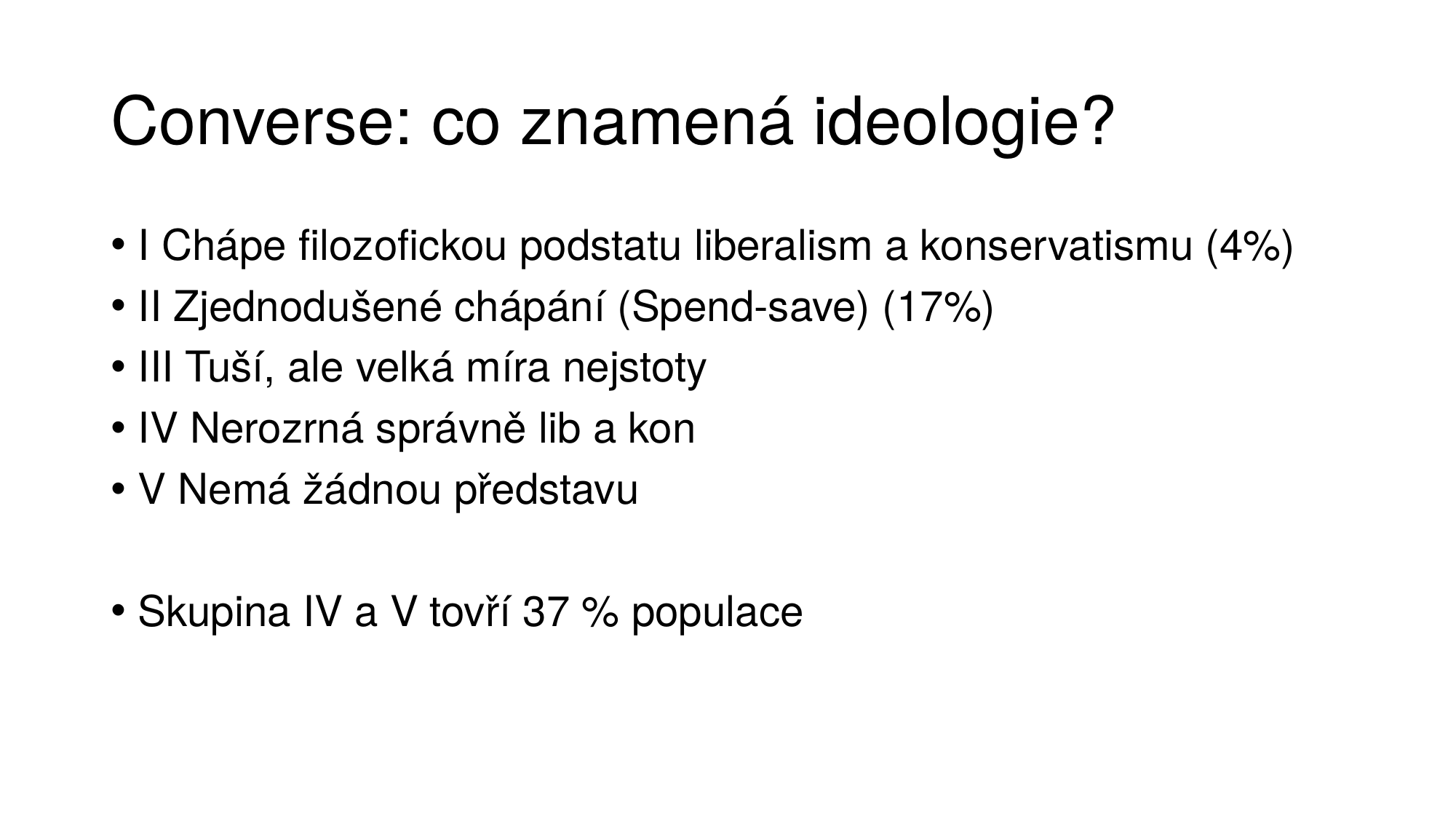

# Converse: co znamená ideologie?
I Chápe filozofickou podstatu liberalism a konservatismu (4%)
II Zjednodušené chápání (Spend-save) (17%)
III Tuší, ale velká míra nejstoty
IV Nerozrná správně lib a kon
V Nemá žádnou představu

Skupina IV a V tovří 37 % populace